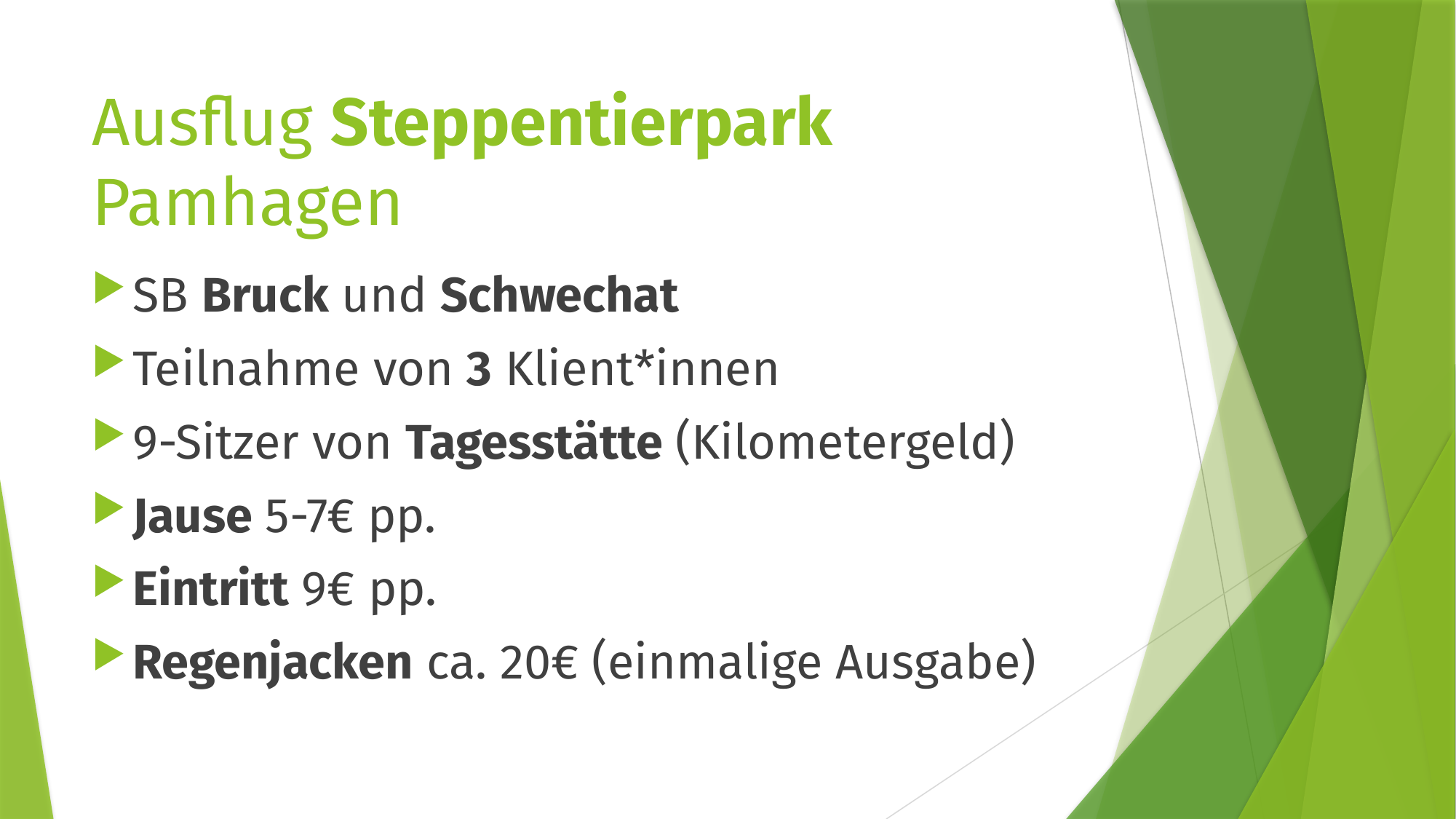

# Ausflug Steppentierpark Pamhagen
SB Bruck und Schwechat
Teilnahme von 3 Klient*innen
9-Sitzer von Tagesstätte (Kilometergeld)
Jause 5-7€ pp.
Eintritt 9€ pp.
Regenjacken ca. 20€ (einmalige Ausgabe)